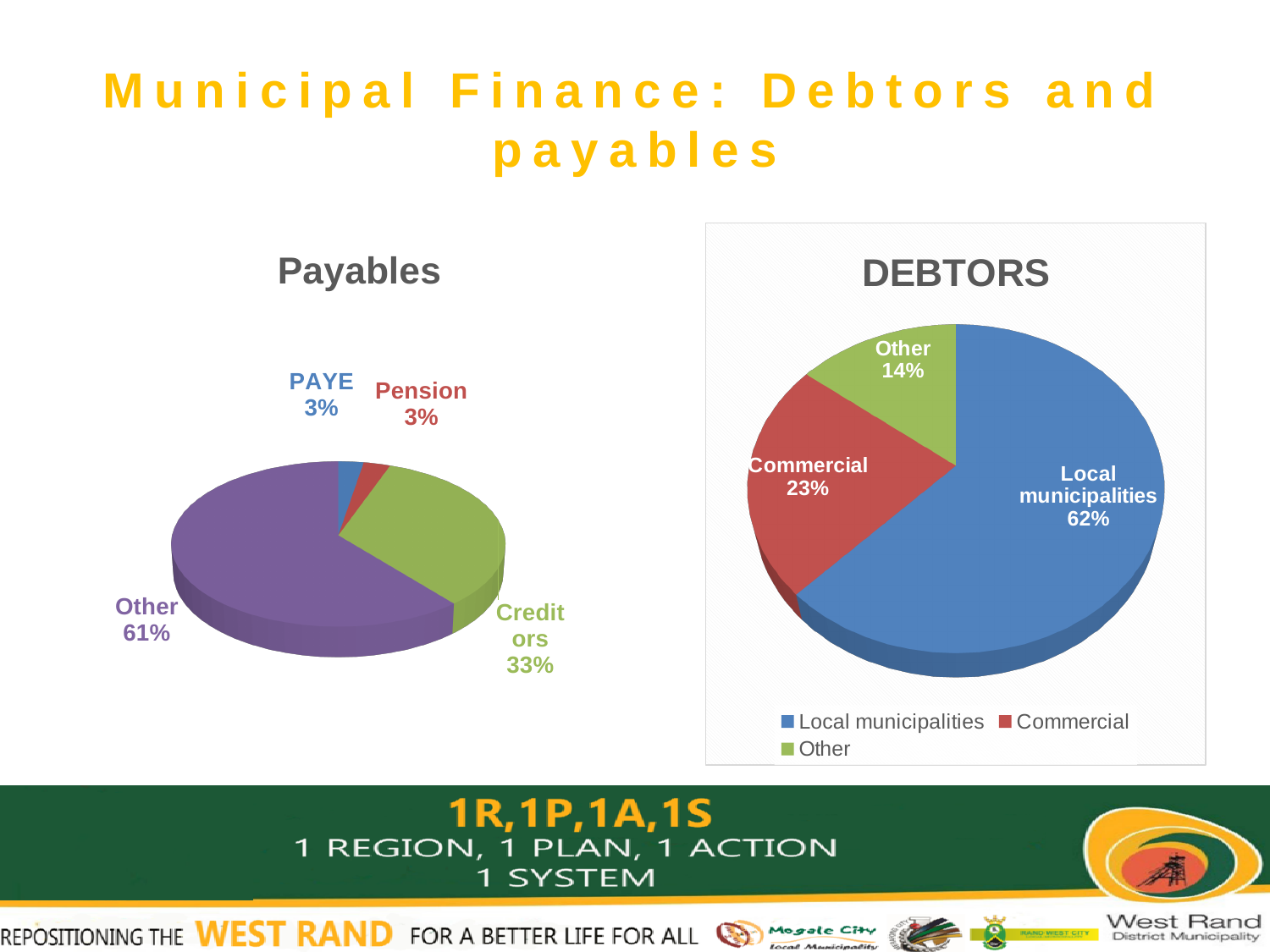

# Municipal Finance: Debtors and payables

[unsupported chart]

[unsupported chart]